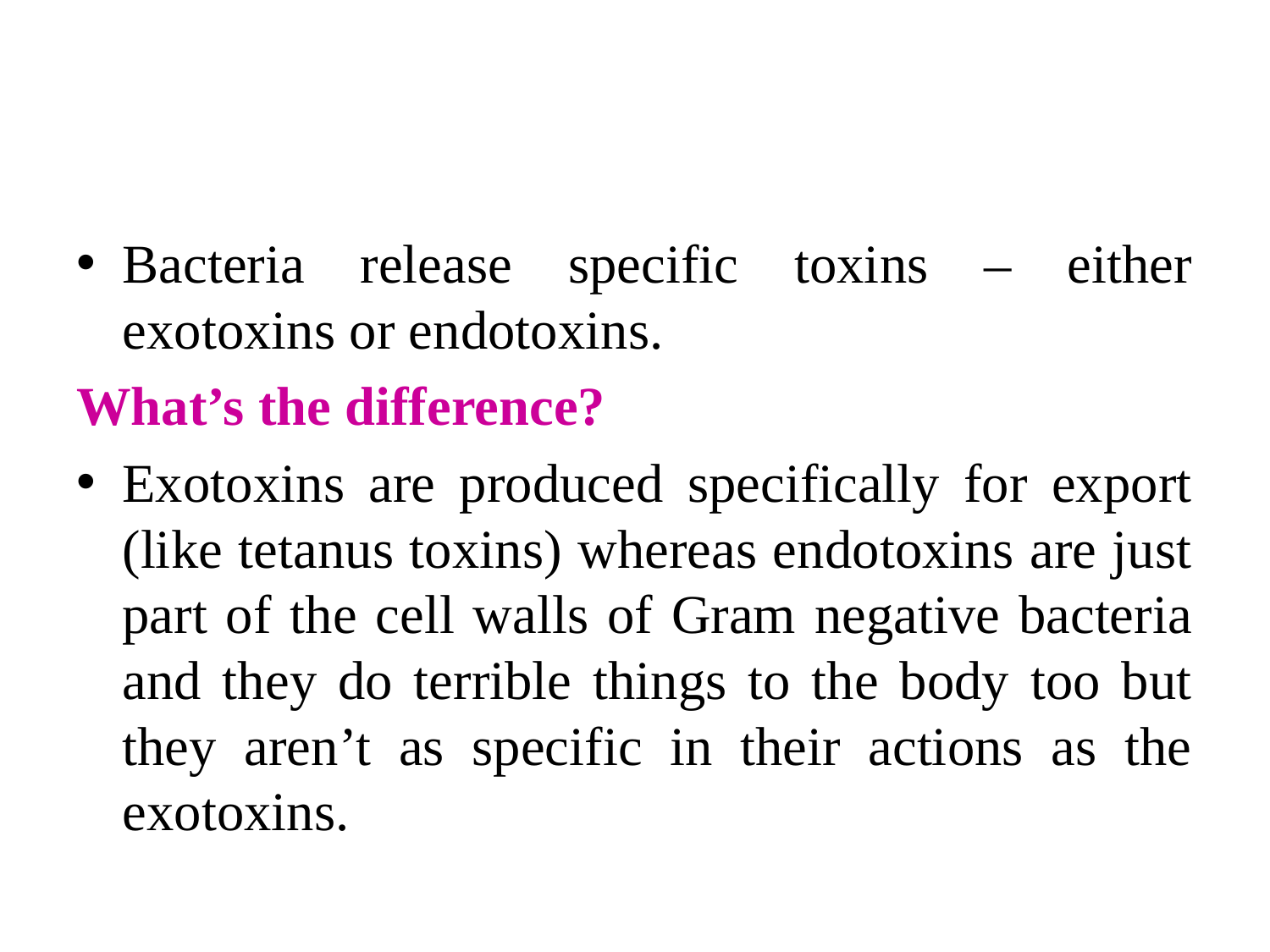

#
Bacteria release specific toxins – either exotoxins or endotoxins.
What’s the difference?
Exotoxins are produced specifically for export (like tetanus toxins) whereas endotoxins are just part of the cell walls of Gram negative bacteria and they do terrible things to the body too but they aren’t as specific in their actions as the exotoxins.